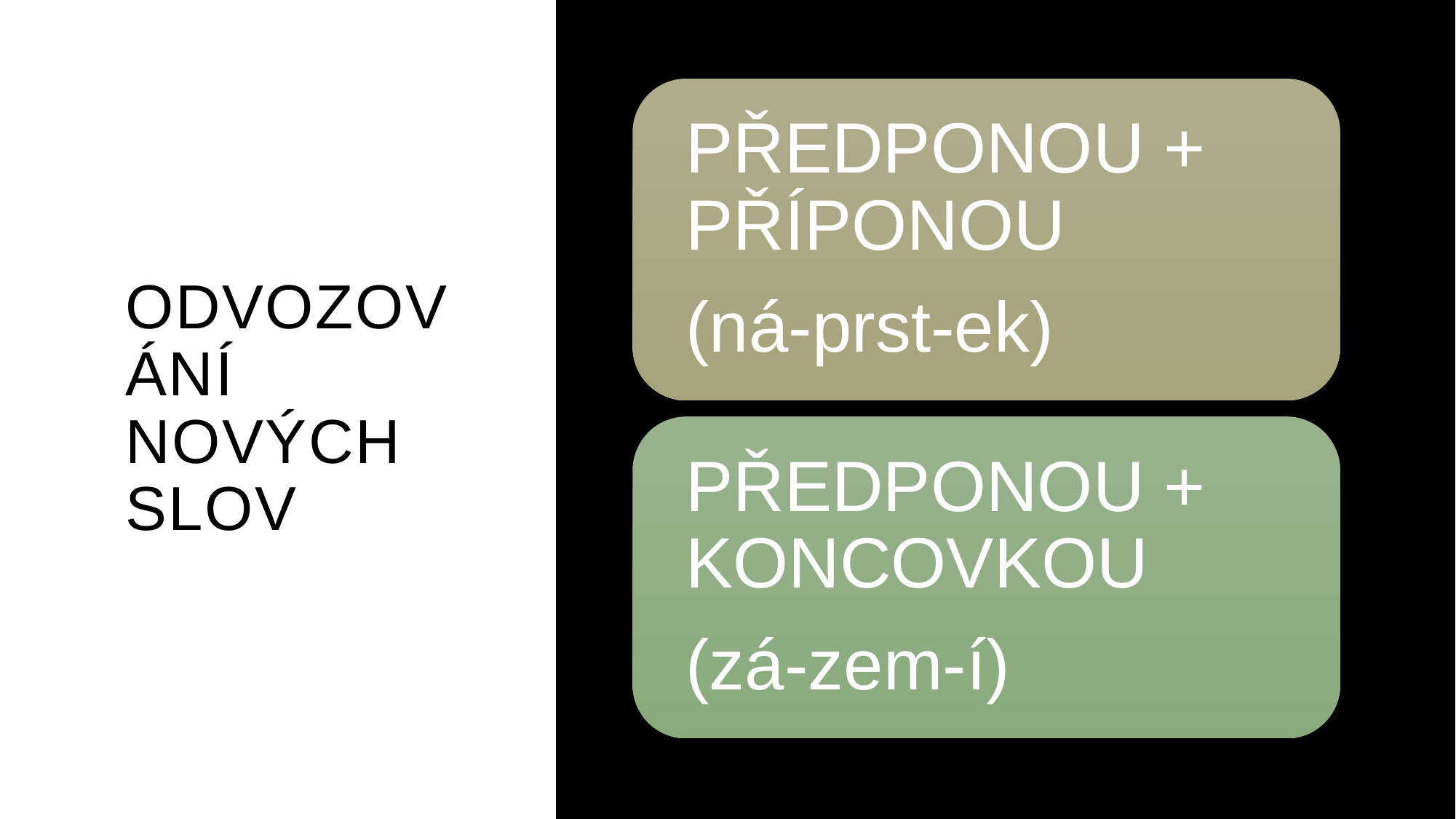

PŘEDPONOU + PŘÍPONOU
(ná-prst-ek)
PŘEDPONOU + KONCOVKOU
(zá-zem-í)
# odvozování nových slov